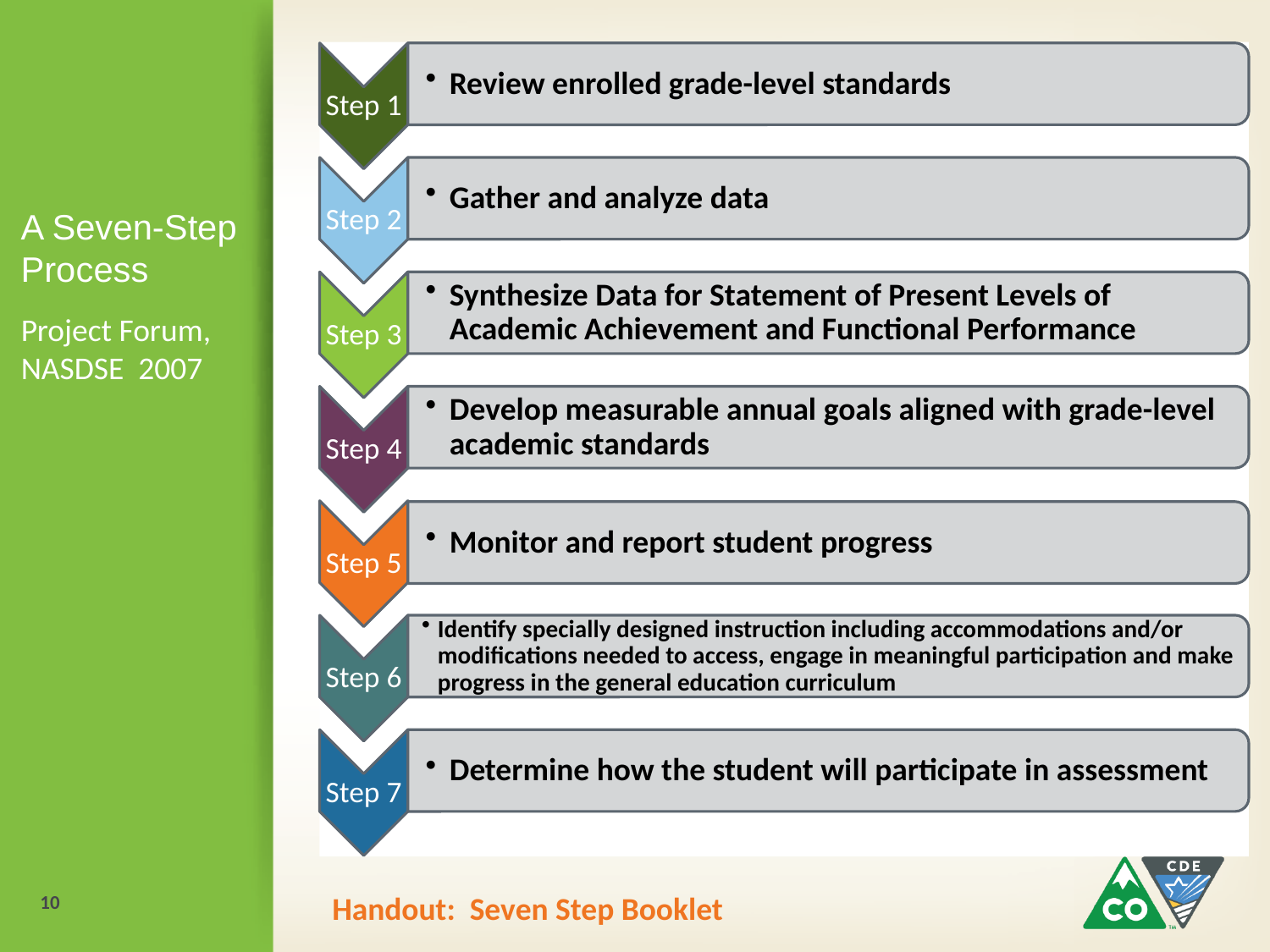

Step 1
Review enrolled grade-level standards
Step 2
Gather and analyze data
Step 3
Synthesize Data for Statement of Present Levels of Academic Achievement and Functional Performance
Step 4
Develop measurable annual goals aligned with grade-level academic standards
Step 5
Monitor and report student progress
Step 6
Identify specially designed instruction including accommodations and/or modifications needed to access, engage in meaningful participation and make progress in the general education curriculum
Step 7
Determine how the student will participate in assessment
# A Seven-Step Process
Project Forum, NASDSE  2007
10
Handout:  Seven Step Booklet